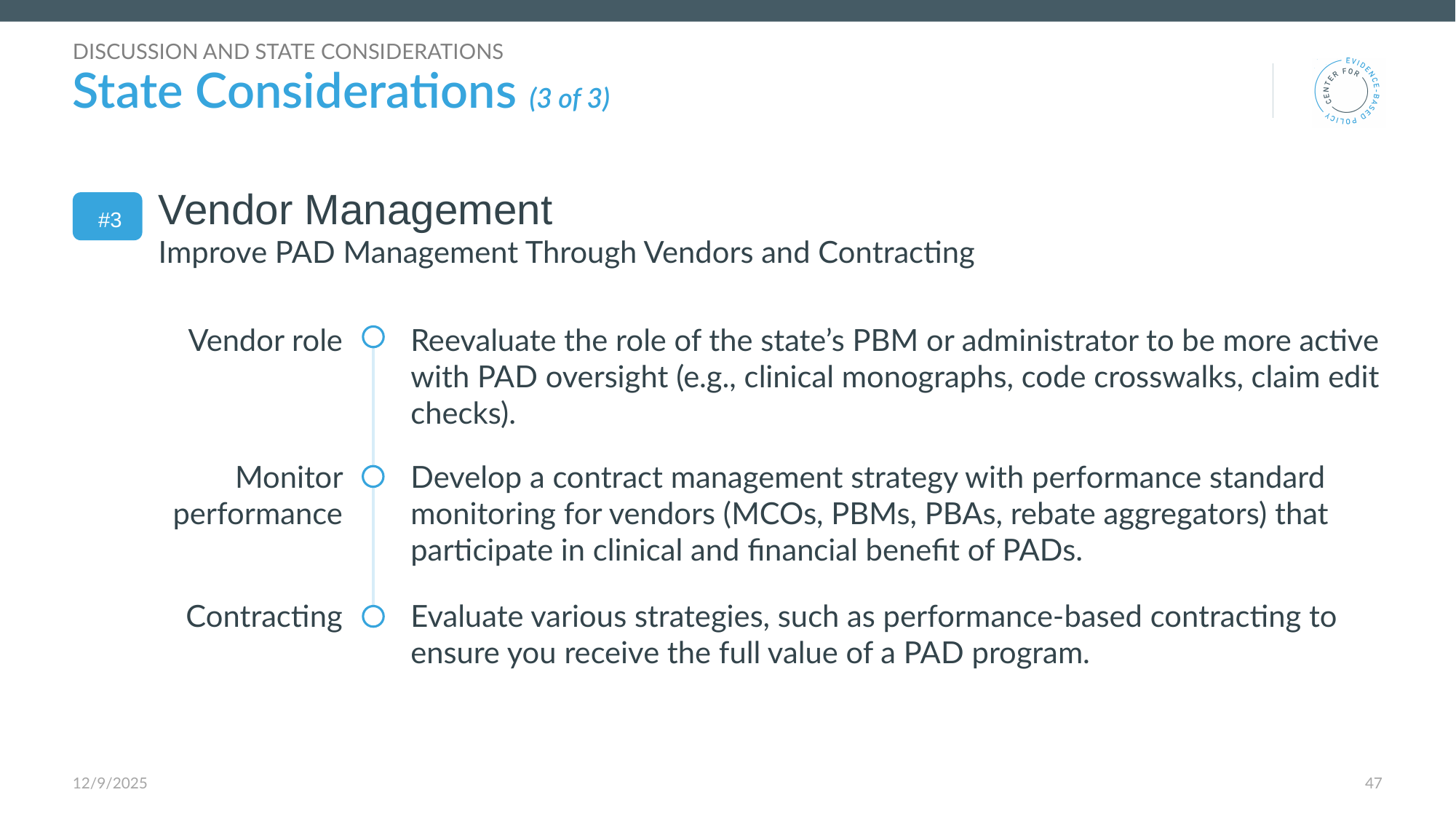

Discussion and state considerations
# State Considerations (3 of 3)
Vendor Management
Improve PAD Management Through Vendors and Contracting
#3
| Vendor role |  | Reevaluate the role of the state’s PBM or administrator to be more active with PAD oversight (e.g., clinical monographs, code crosswalks, claim edit checks). |
| --- | --- | --- |
| Monitor performance |  | Develop a contract management strategy with performance standard monitoring for vendors (MCOs, PBMs, PBAs, rebate aggregators) that participate in clinical and financial benefit of PADs. |
| Contracting |  | Evaluate various strategies, such as performance-based contracting to ensure you receive the full value of a PAD program. |

12/9/2025
47